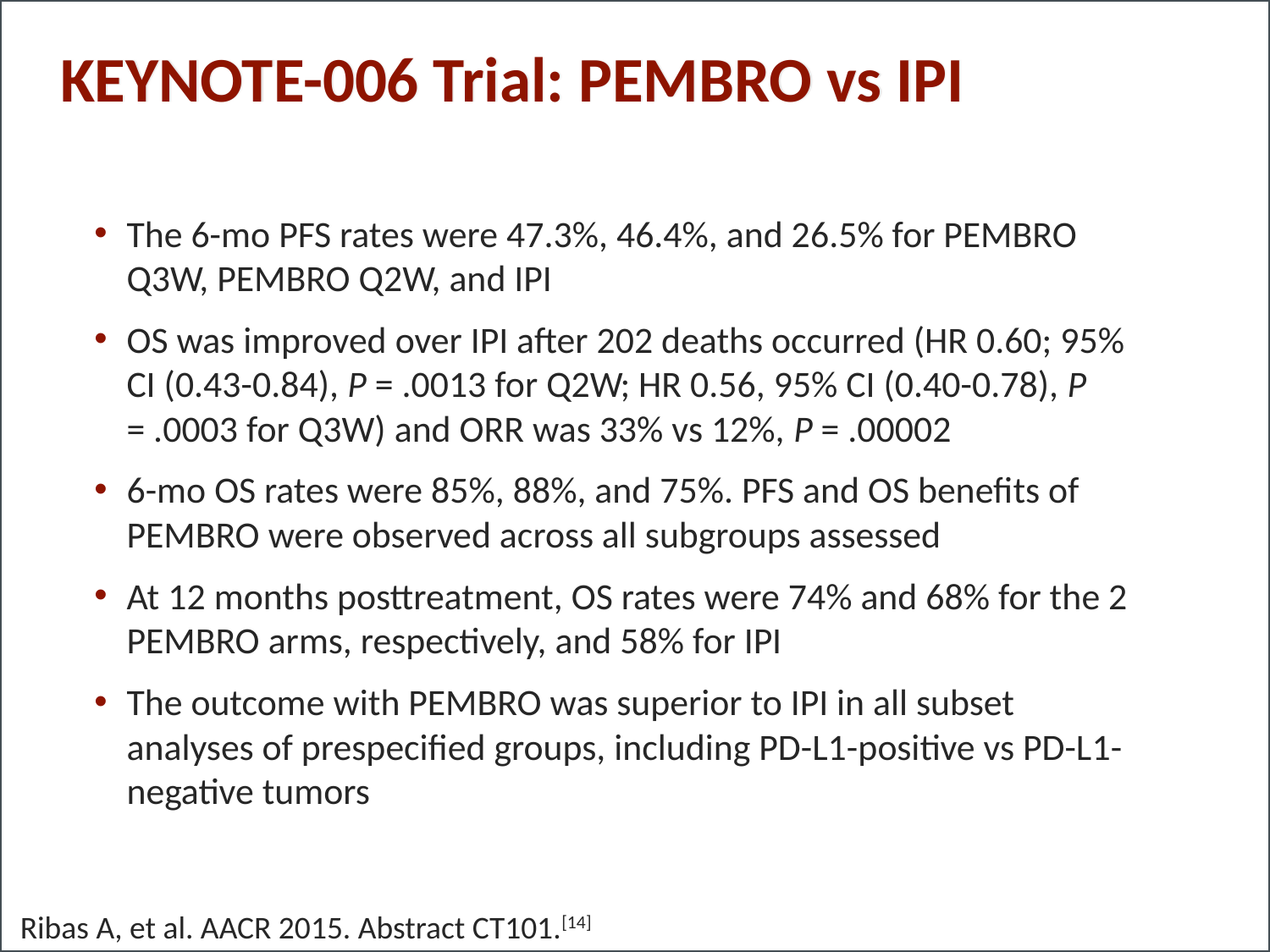

# KEYNOTE-006 Trial: PEMBRO vs IPI
The 6-mo PFS rates were 47.3%, 46.4%, and 26.5% for PEMBRO Q3W, PEMBRO Q2W, and IPI
OS was improved over IPI after 202 deaths occurred (HR 0.60; 95% CI (0.43-0.84), P = .0013 for Q2W; HR 0.56, 95% CI (0.40-0.78), P = .0003 for Q3W) and ORR was 33% vs 12%, P = .00002
6-mo OS rates were 85%, 88%, and 75%. PFS and OS benefits of PEMBRO were observed across all subgroups assessed
At 12 months posttreatment, OS rates were 74% and 68% for the 2 PEMBRO arms, respectively, and 58% for IPI
The outcome with PEMBRO was superior to IPI in all subset analyses of prespecified groups, including PD-L1-positive vs PD-L1-negative tumors
Ribas A, et al. AACR 2015. Abstract CT101.[14]